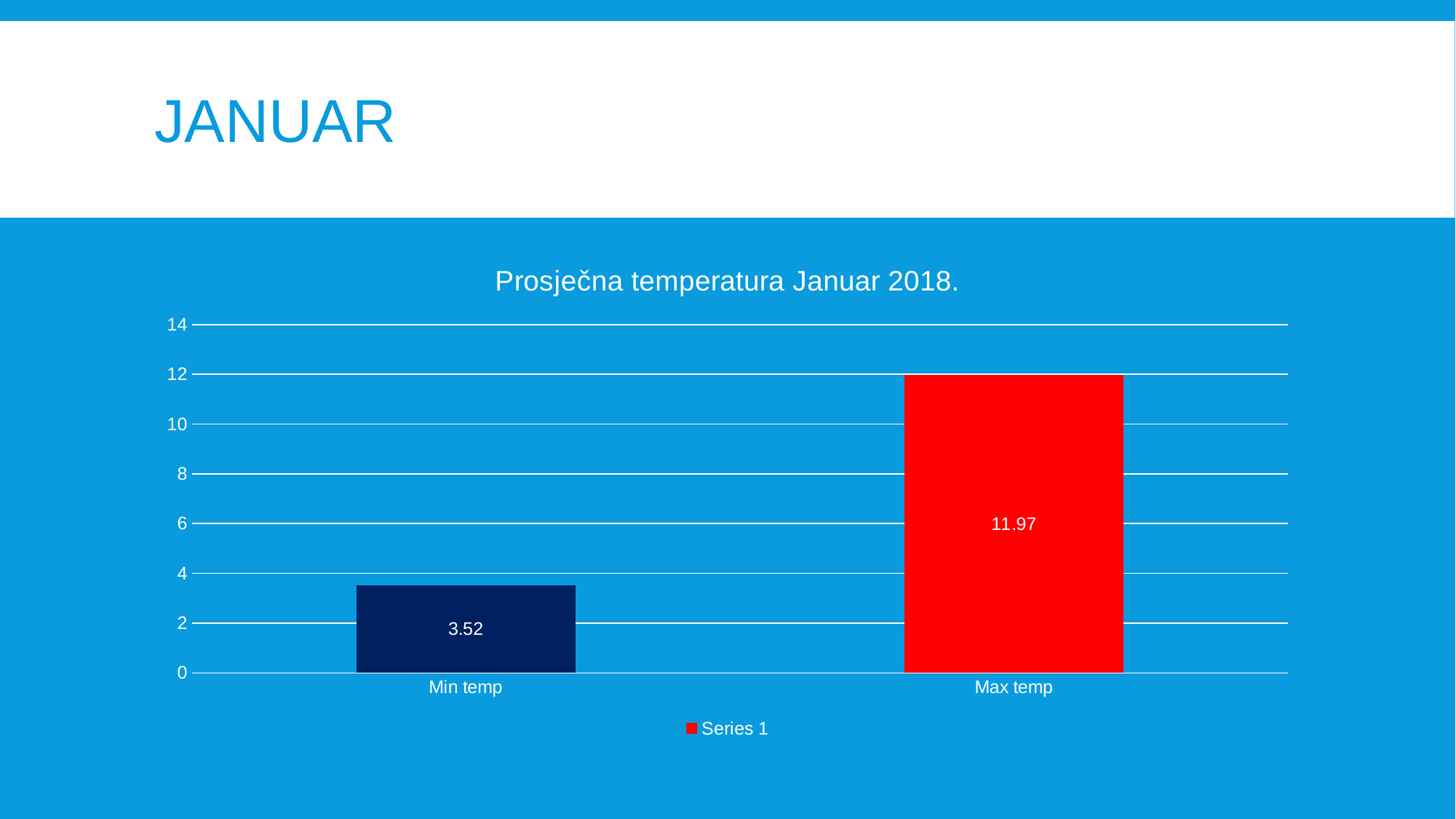

# januar

### Chart: Prosječna temperatura Januar 2018.

| Category | Series 1 |
|---|---|
| Min temp | 3.52 |
| Max temp | 11.97 |